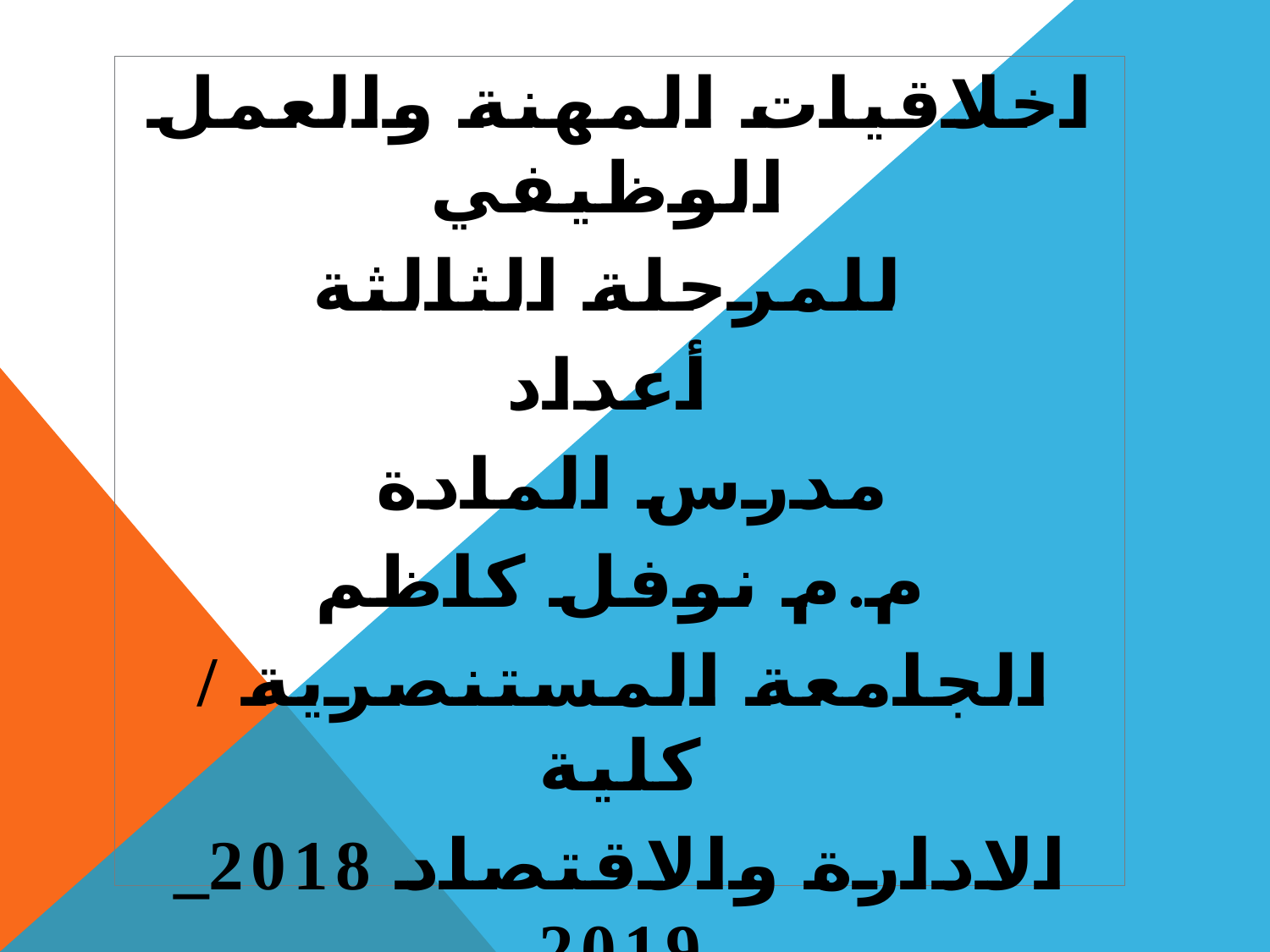

اخلاقيات المهنة والعمل الوظيفي
للمرحلة الثالثة
أعداد
 مدرس المادة
م.م نوفل كاظم
الجامعة المستنصرية / كلية
الادارة والاقتصاد 2018_ 2019